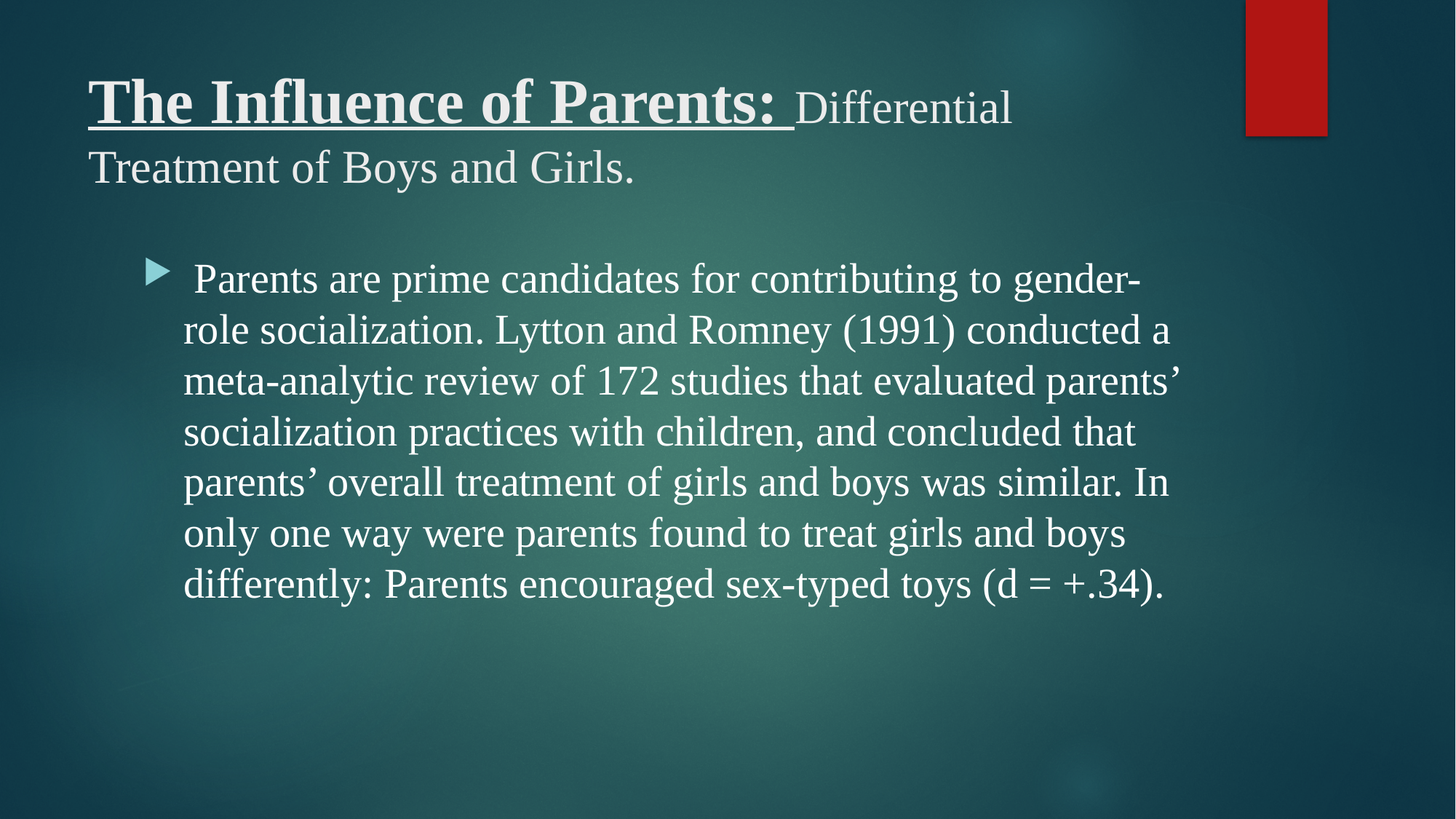

# The Influence of Parents: Differential Treatment of Boys and Girls.
 Parents are prime candidates for contributing to gender-role socialization. Lytton and Romney (1991) conducted a meta-analytic review of 172 studies that evaluated parents’ socialization practices with children, and concluded that parents’ overall treatment of girls and boys was similar. In only one way were parents found to treat girls and boys differently: Parents encouraged sex-typed toys (d = +.34).